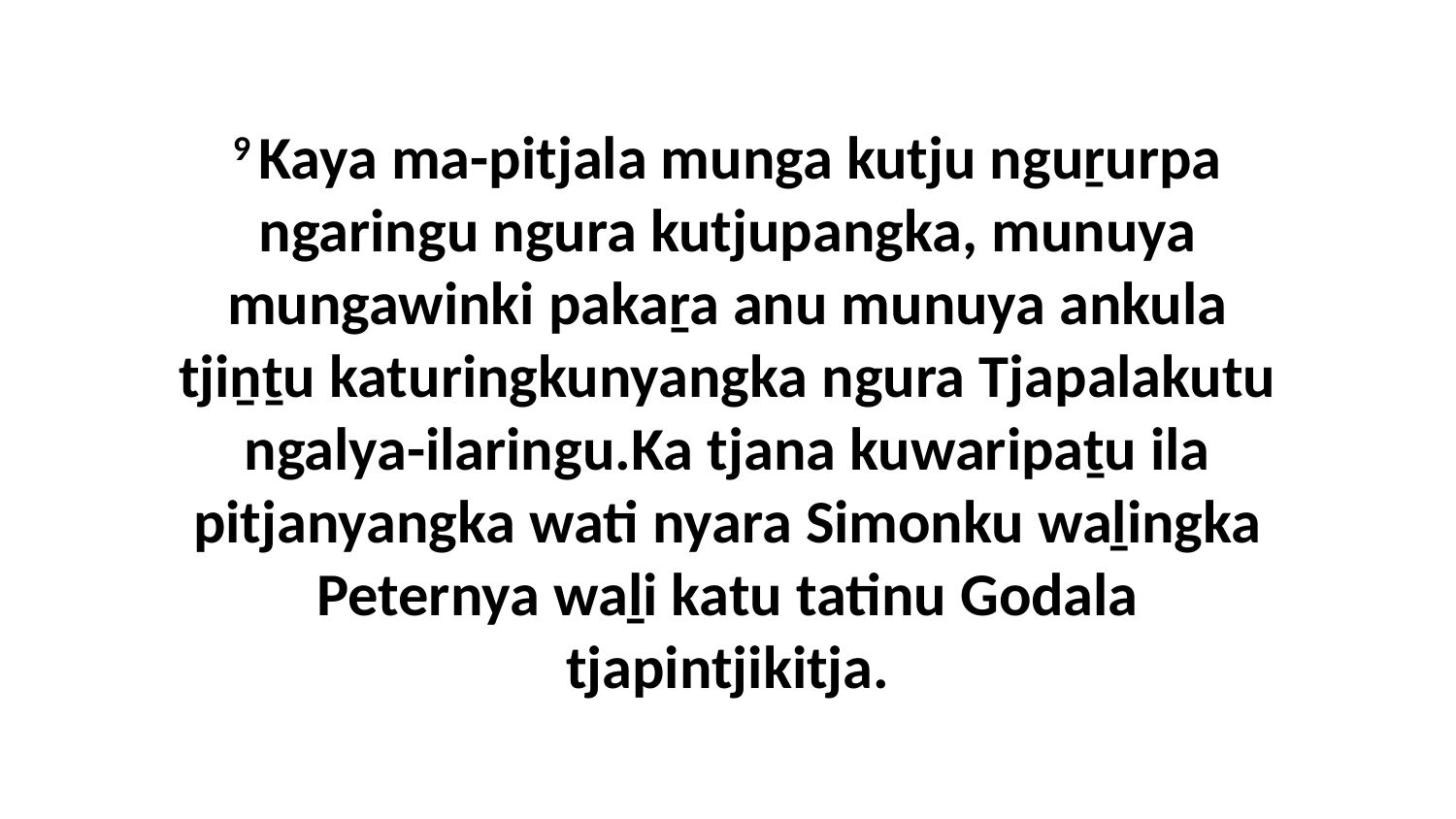

9 Kaya ma-pitjala munga kutju nguṟurpa ngaringu ngura kutjupangka, munuya mungawinki pakaṟa anu munuya ankula tjiṉṯu katuringkunyangka ngura Tjapalakutu ngalya-ilaringu.Ka tjana kuwaripaṯu ila pitjanyangka wati nyara Simonku waḻingka Peternya waḻi katu tatinu Godala tjapintjikitja.